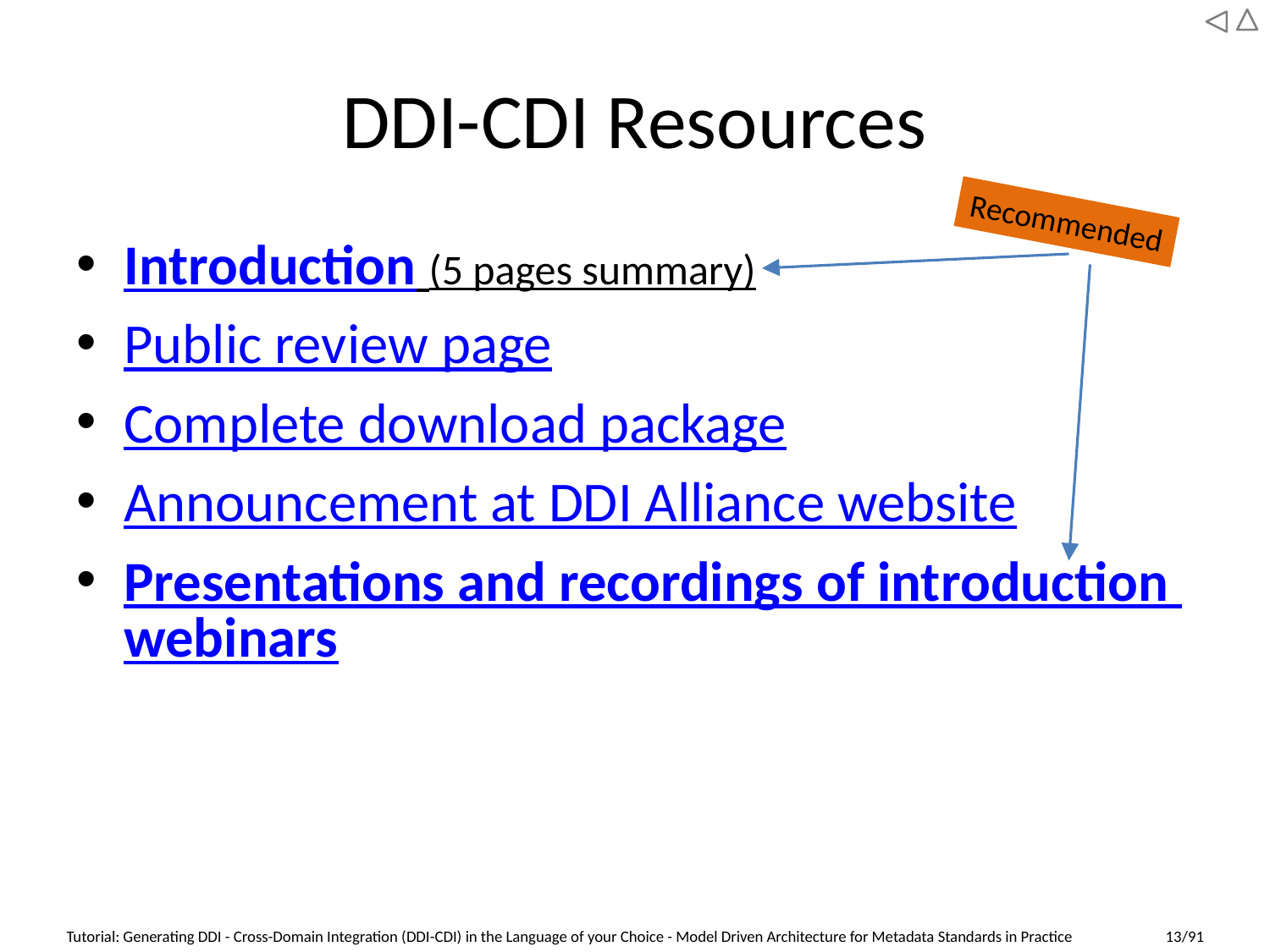

# DDI-CDI Resources
Recommended
Introduction (5 pages summary)
Public review page
Complete download package
Announcement at DDI Alliance website
Presentations and recordings of introduction webinars